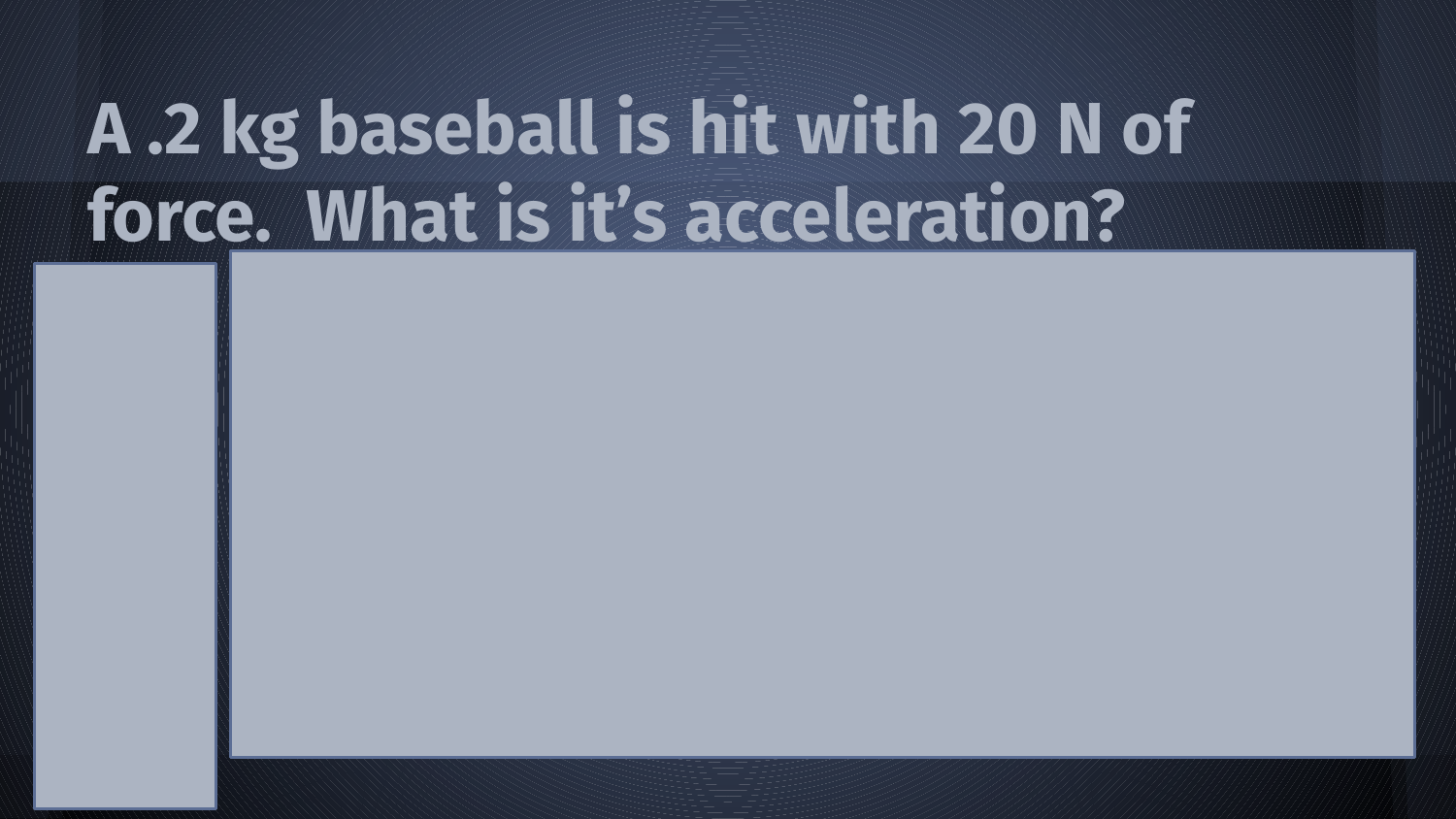

# A .2 kg baseball is hit with 20 N of force.  What is it’s acceleration?
4 m/s2

100 m/s2

100 kg